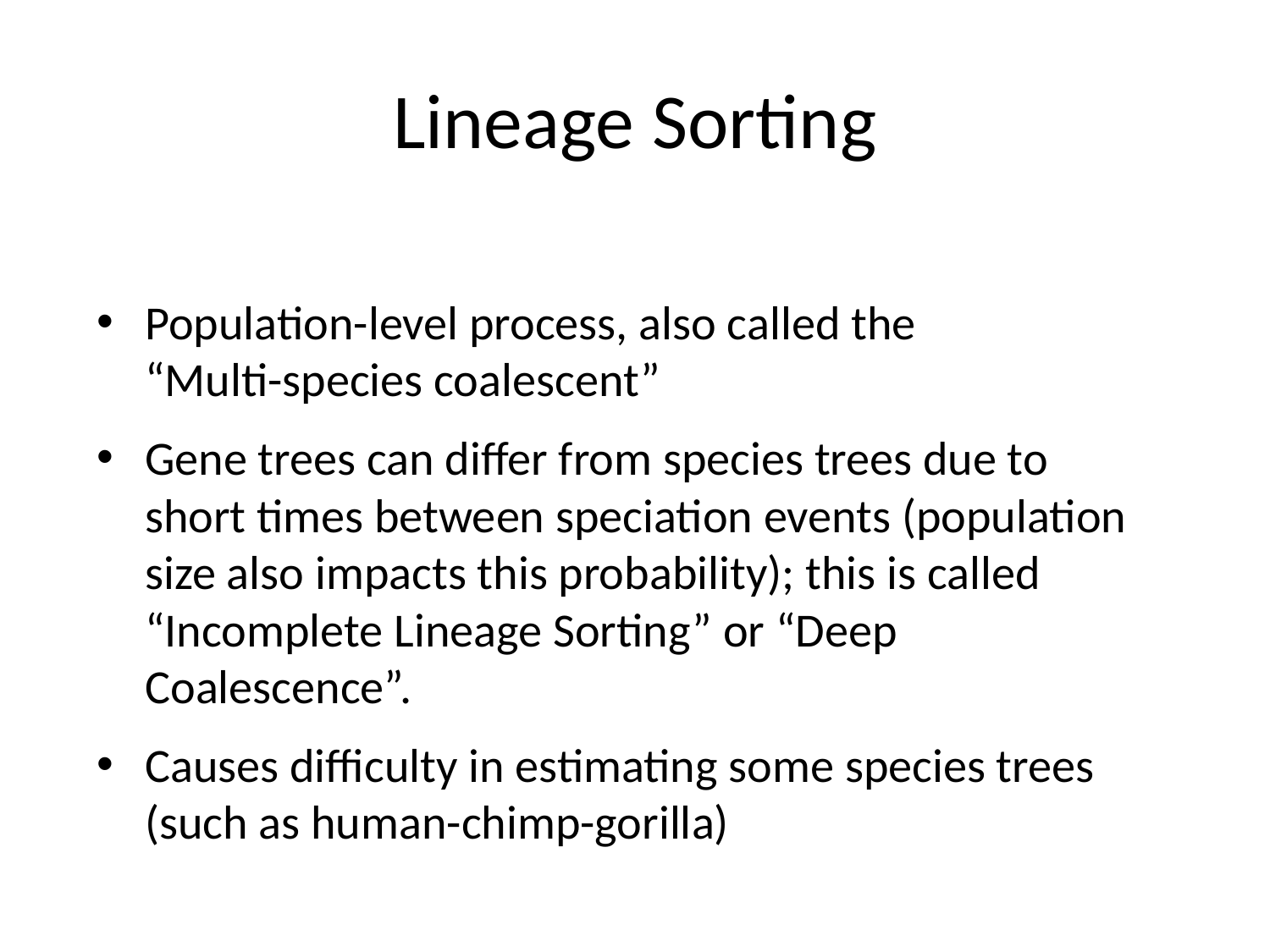

# Lineage Sorting
Population-level process, also called the   	   “Multi-species coalescent”
Gene trees can differ from species trees due to short times between speciation events (population size also impacts this probability); this is called “Incomplete Lineage Sorting” or “Deep Coalescence”.
Causes difficulty in estimating some species trees (such as human-chimp-gorilla)